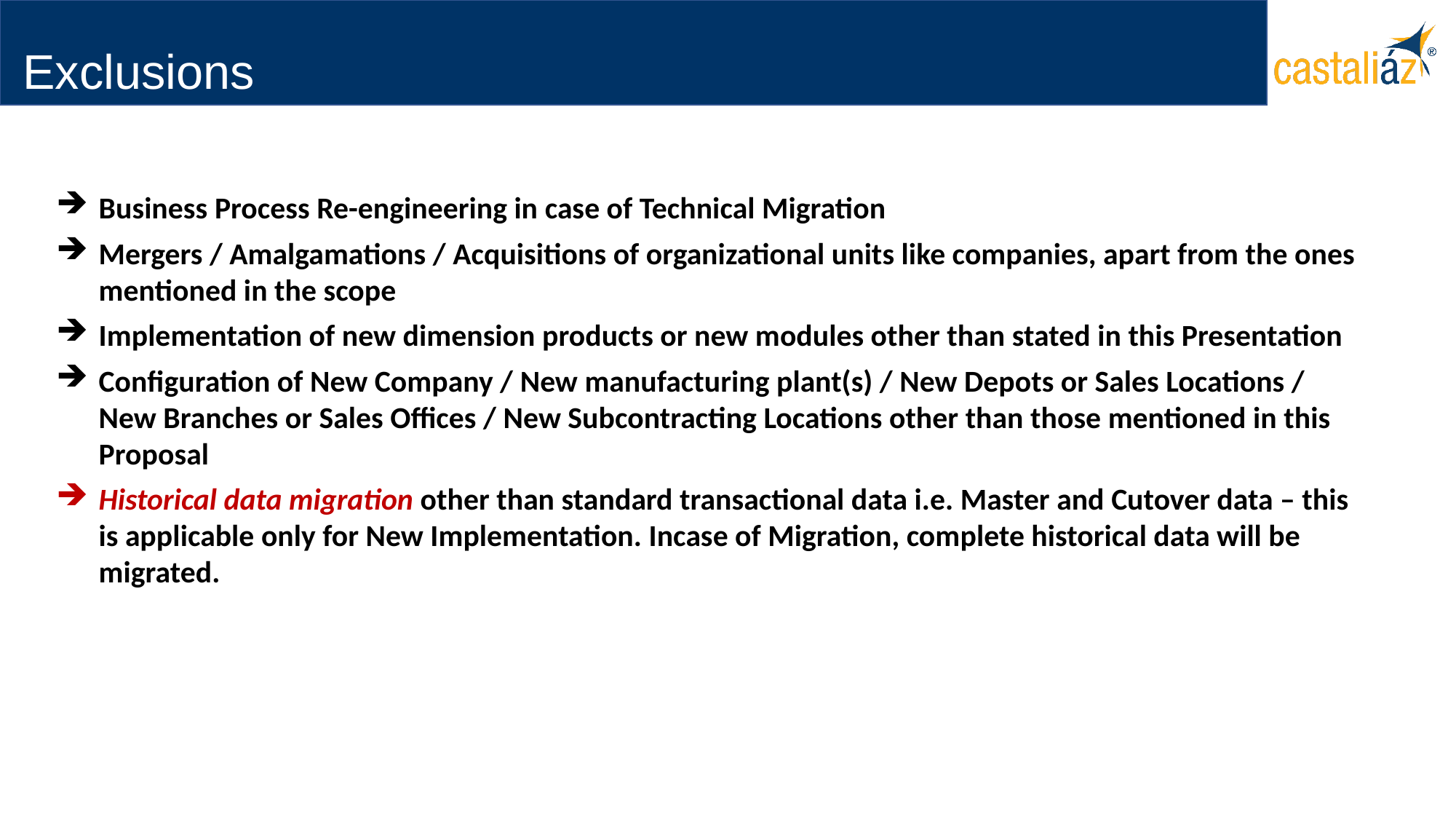

# Exclusions
Business Process Re-engineering in case of Technical Migration
Mergers / Amalgamations / Acquisitions of organizational units like companies, apart from the ones mentioned in the scope
Implementation of new dimension products or new modules other than stated in this Presentation
Configuration of New Company / New manufacturing plant(s) / New Depots or Sales Locations / New Branches or Sales Offices / New Subcontracting Locations other than those mentioned in this Proposal
Historical data migration other than standard transactional data i.e. Master and Cutover data – this is applicable only for New Implementation. Incase of Migration, complete historical data will be migrated.